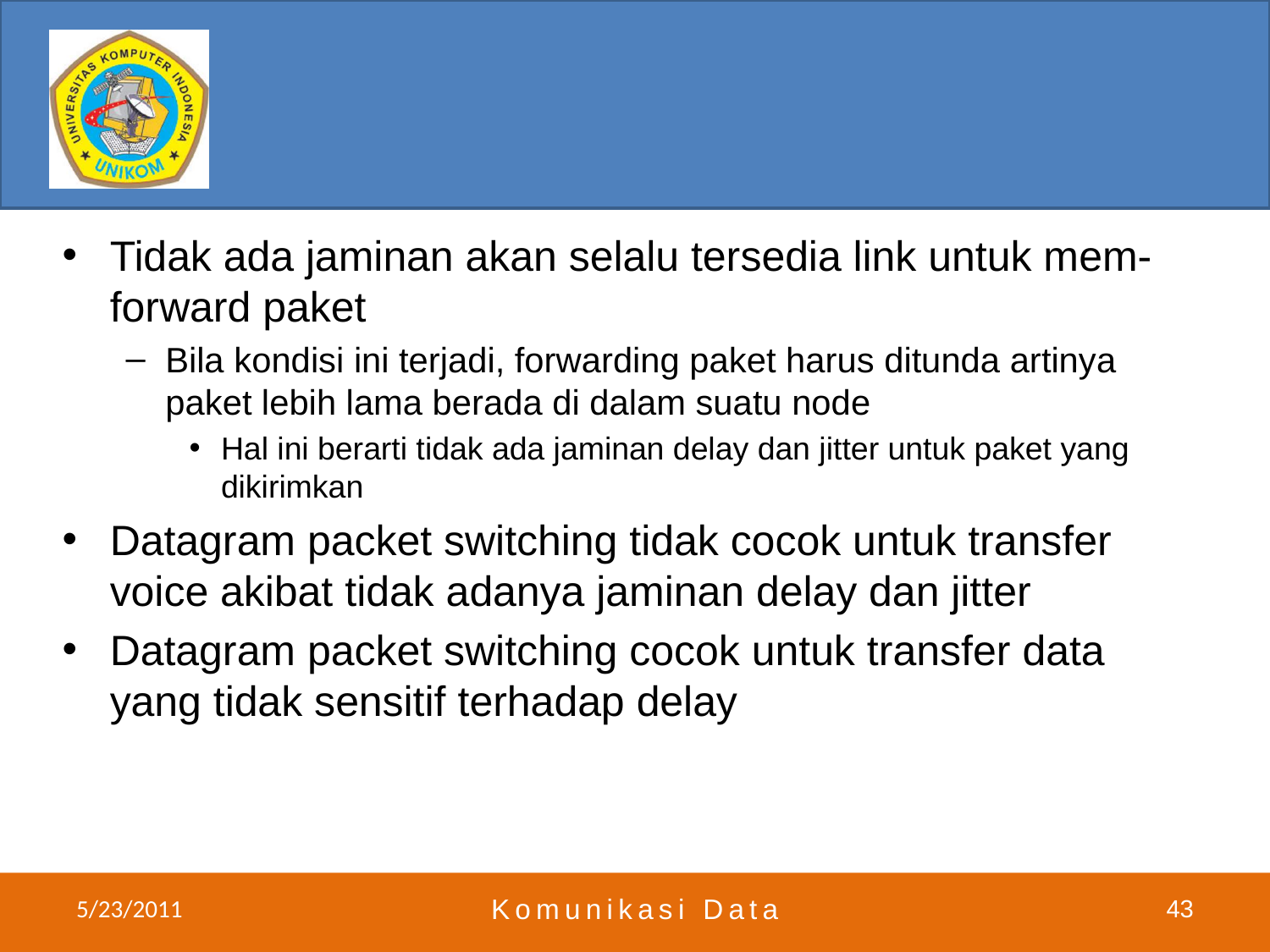

#
Tidak ada jaminan akan selalu tersedia link untuk mem-forward paket
Bila kondisi ini terjadi, forwarding paket harus ditunda artinya paket lebih lama berada di dalam suatu node
Hal ini berarti tidak ada jaminan delay dan jitter untuk paket yang dikirimkan
Datagram packet switching tidak cocok untuk transfer voice akibat tidak adanya jaminan delay dan jitter
Datagram packet switching cocok untuk transfer data yang tidak sensitif terhadap delay

5/23/2011
43
Komunikasi Data